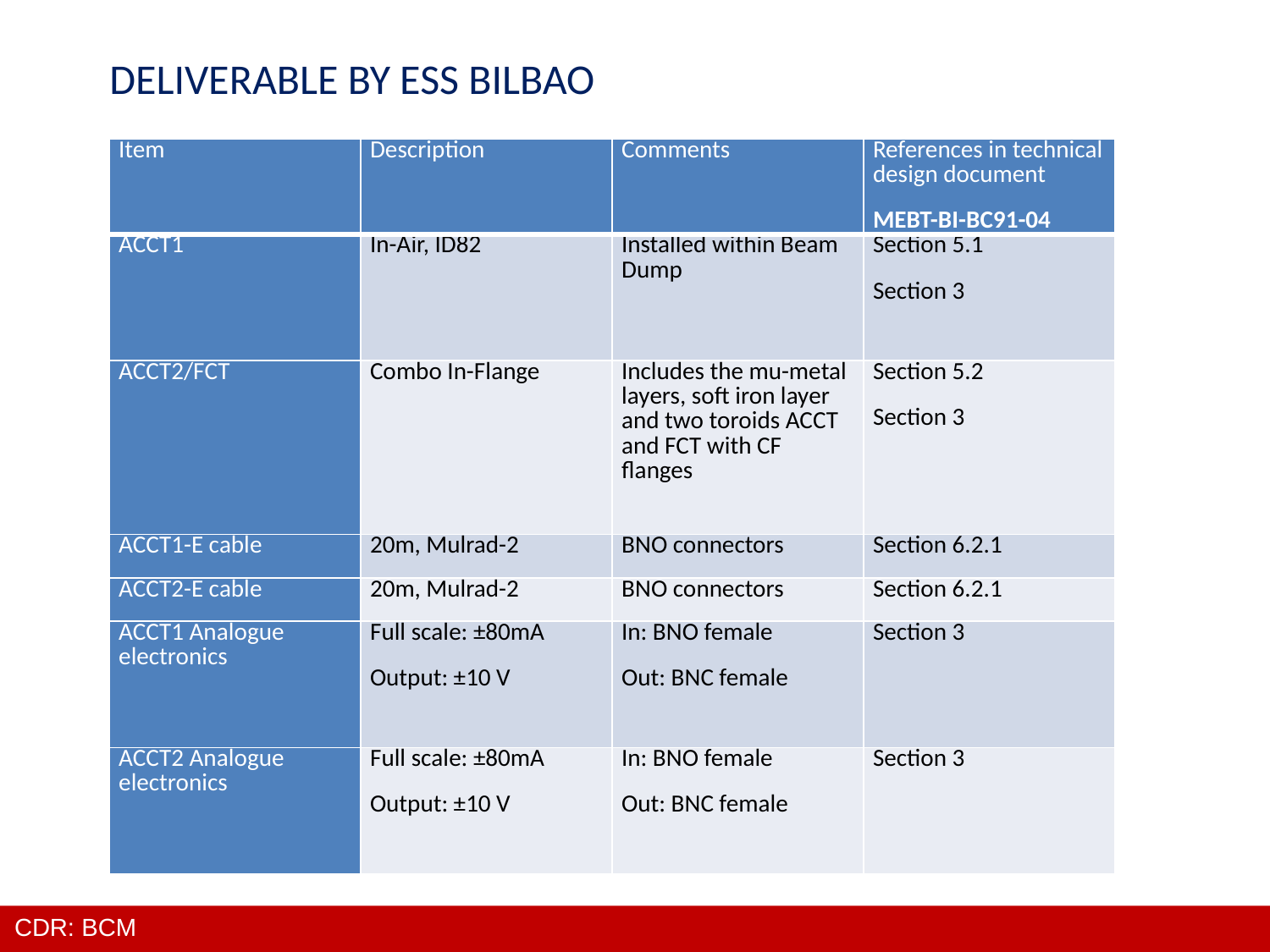

DELIVERABLE BY ESS BILBAO
| Item | Description | Comments | References in technical design document MEBT-BI-BC91-04 |
| --- | --- | --- | --- |
| ACCT1 | In-Air, ID82 | Installed within Beam Dump | Section 5.1 Section 3 |
| ACCT2/FCT | Combo In-Flange | Includes the mu-metal layers, soft iron layer and two toroids ACCT and FCT with CF flanges | Section 5.2 Section 3 |
| ACCT1-E cable | 20m, Mulrad-2 | BNO connectors | Section 6.2.1 |
| ACCT2-E cable | 20m, Mulrad-2 | BNO connectors | Section 6.2.1 |
| ACCT1 Analogue electronics | Full scale: ±80mA Output: ±10 V | In: BNO female Out: BNC female | Section 3 |
| ACCT2 Analogue electronics | Full scale: ±80mA Output: ±10 V | In: BNO female Out: BNC female | Section 3 |

CDR: BCM